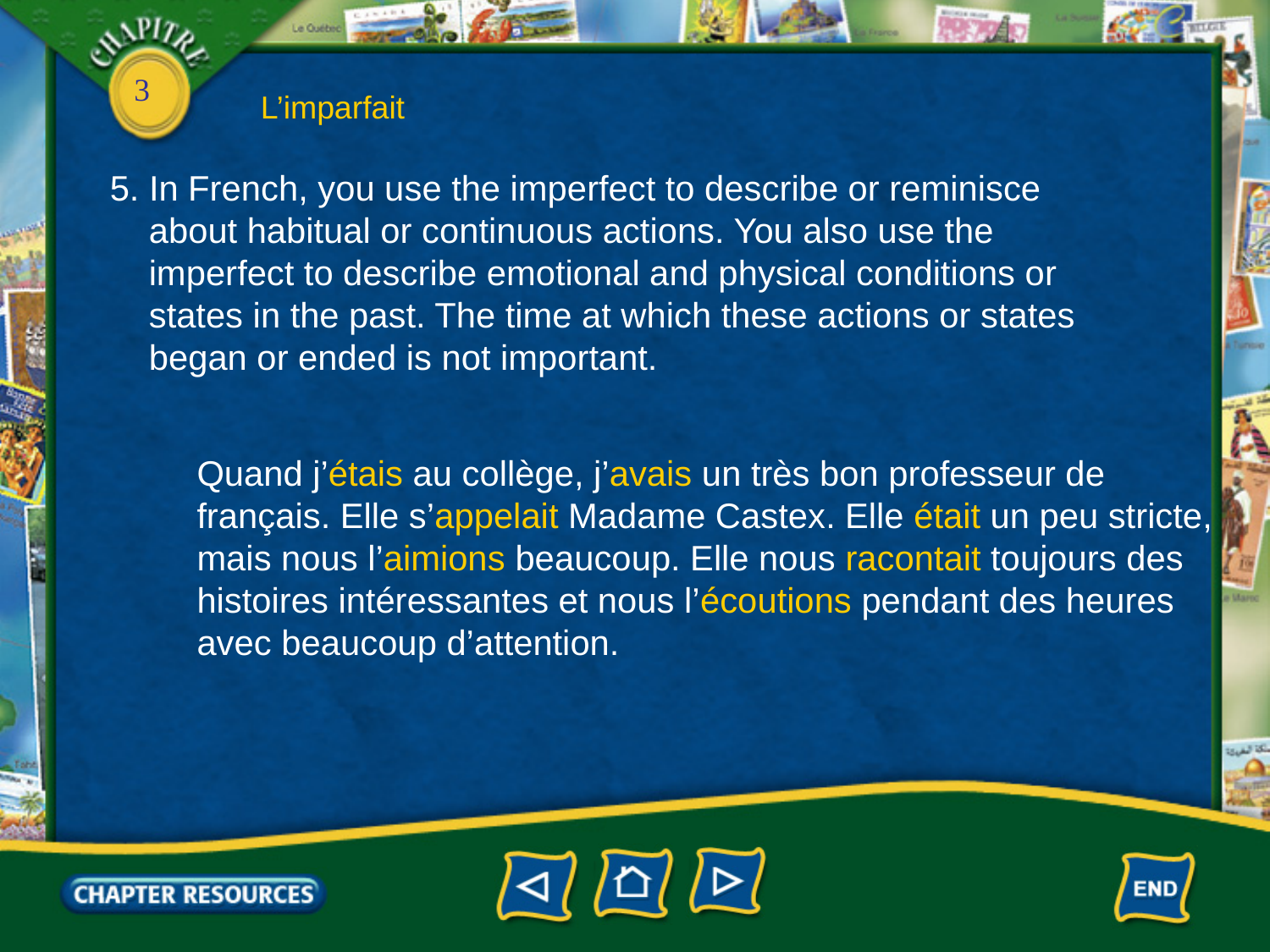

L’imparfait
5. In French, you use the imperfect to describe or reminisce
    about habitual or continuous actions. You also use the
    imperfect to describe emotional and physical conditions or
    states in the past. The time at which these actions or states
    began or ended is not important.
Quand j’étais au collège, j’avais un très bon professeur de français. Elle s’appelait Madame Castex. Elle était un peu stricte, mais nous l’aimions beaucoup. Elle nous racontait toujours des histoires intéressantes et nous l’écoutions pendant des heures avec beaucoup d’attention.